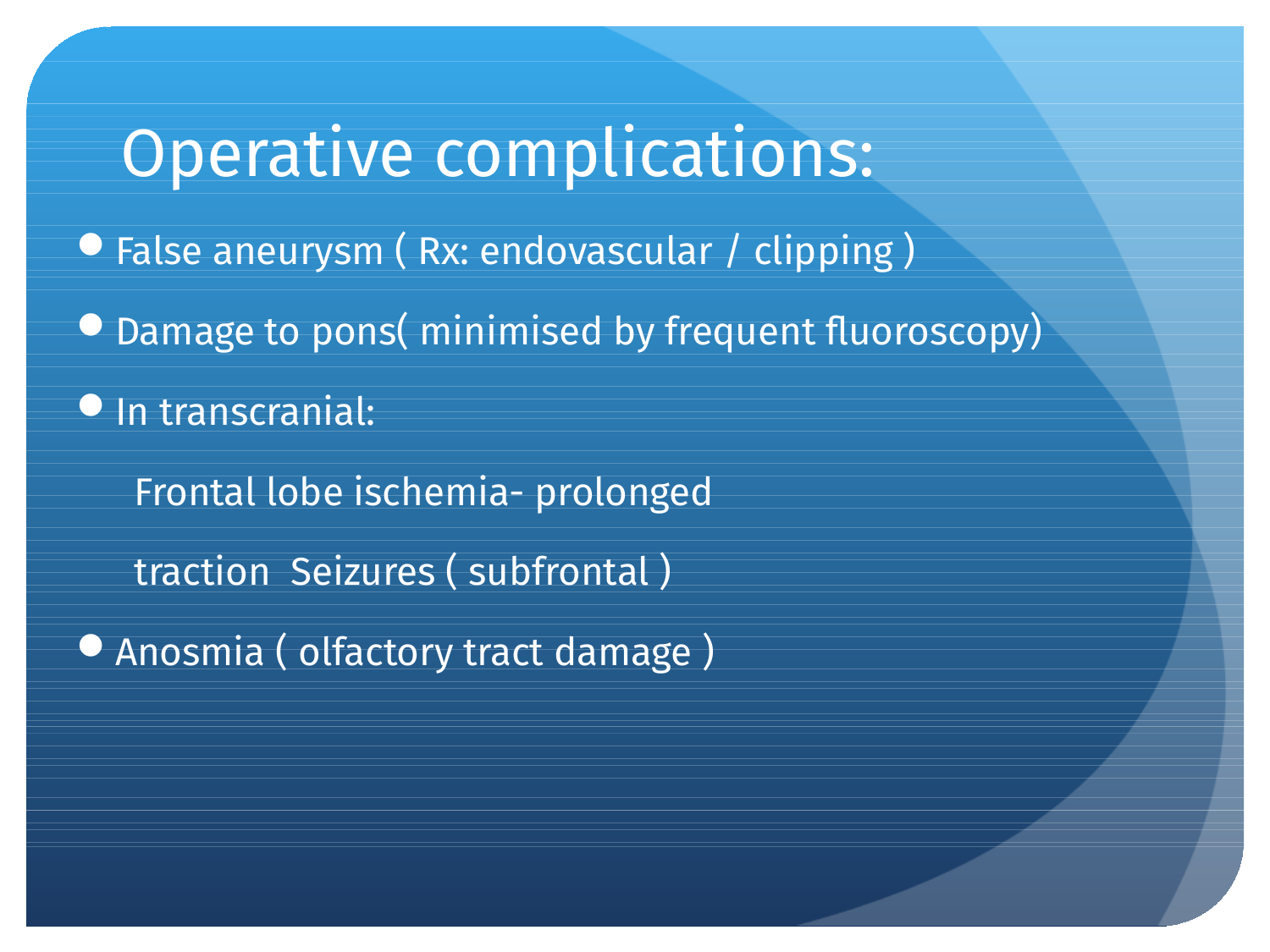

# Operative complications:
False aneurysm ( Rx: endovascular / clipping )
Damage to pons( minimised by frequent fluoroscopy)
In transcranial:
Frontal lobe ischemia- prolonged traction  Seizures ( subfrontal )
Anosmia ( olfactory tract damage )